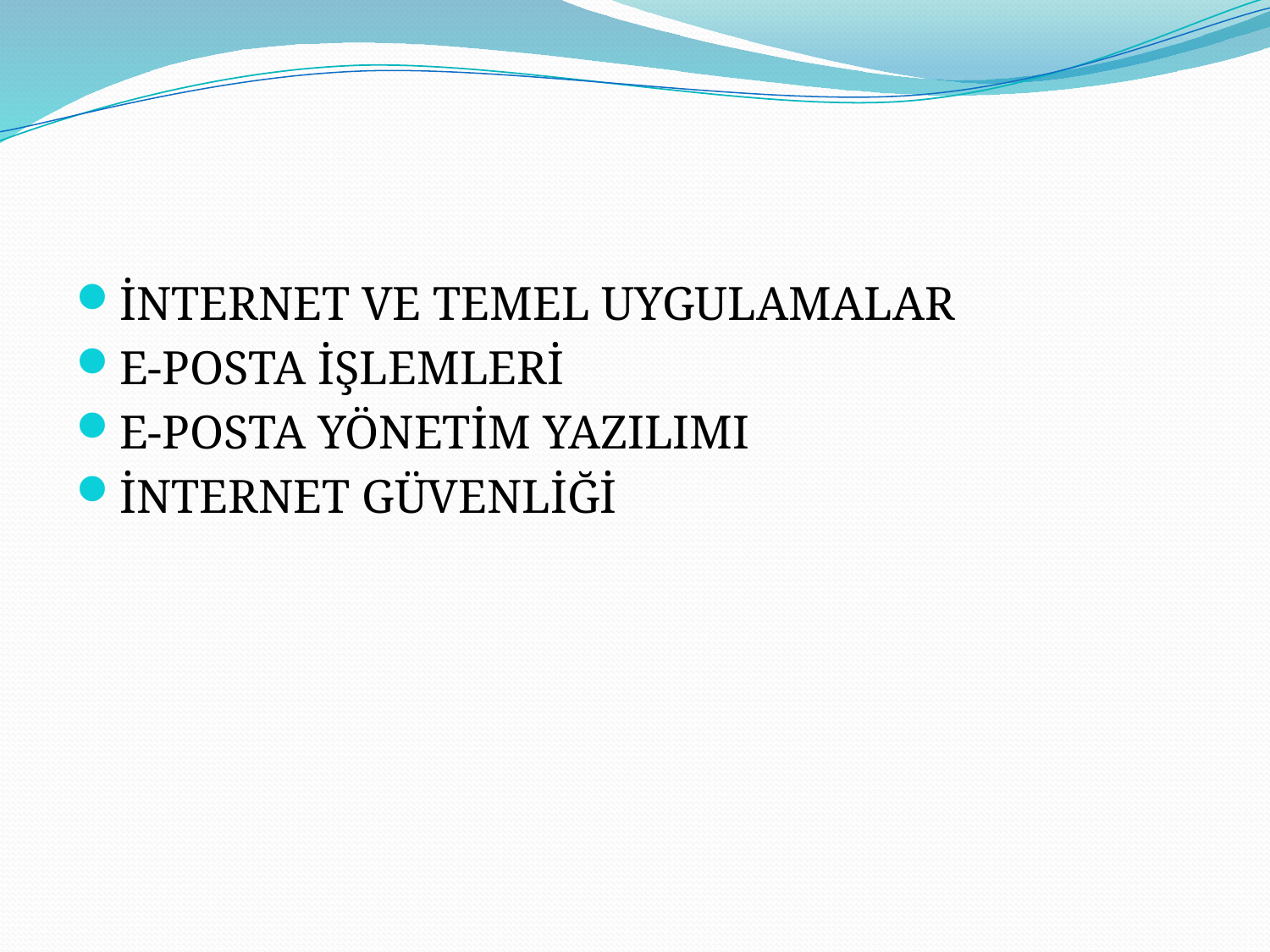

#
İNTERNET VE TEMEL UYGULAMALAR
E-POSTA İŞLEMLERİ
E-POSTA YÖNETİM YAZILIMI
İNTERNET GÜVENLİĞİ